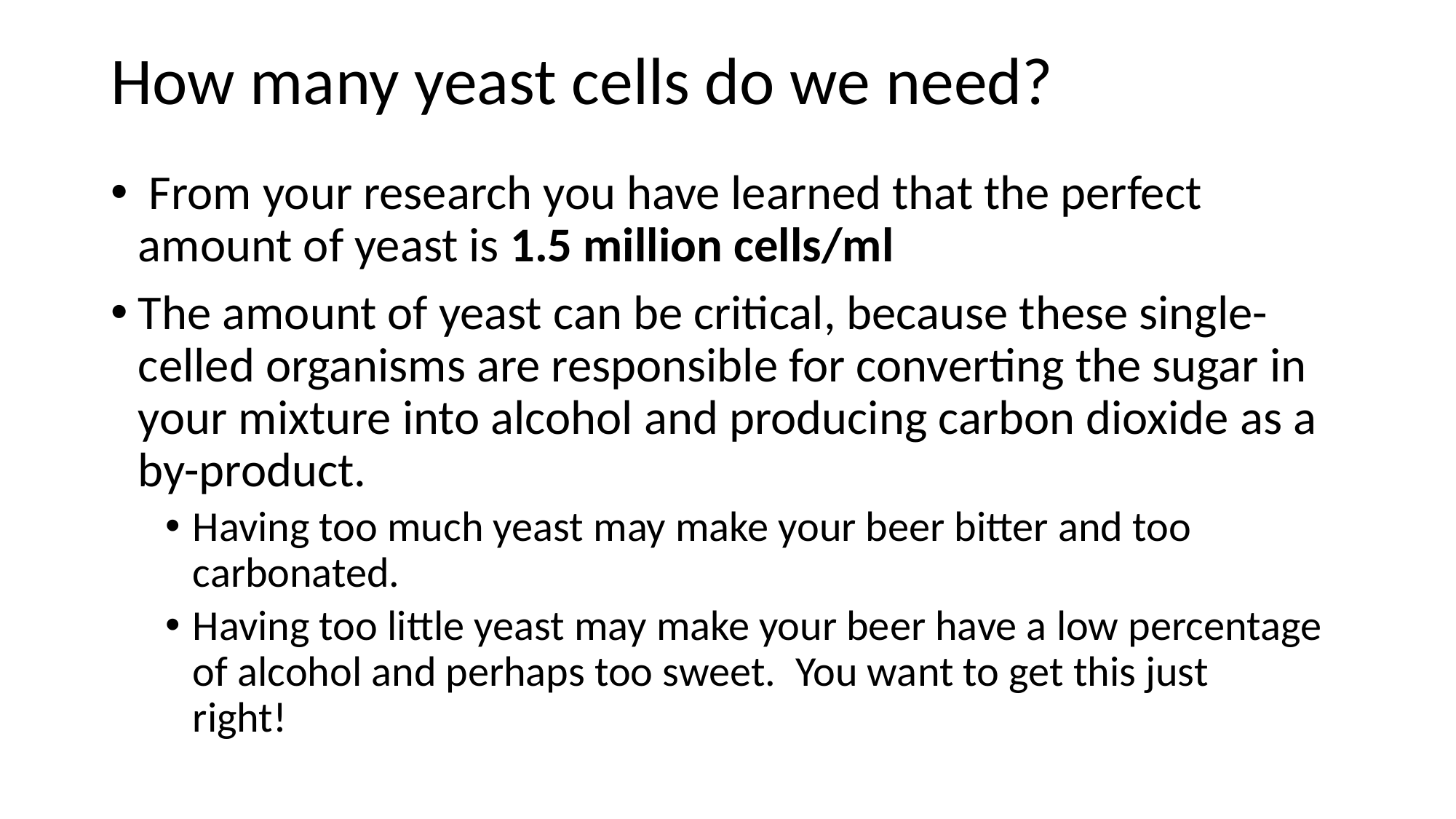

# How many yeast cells do we need?
 From your research you have learned that the perfect amount of yeast is 1.5 million cells/ml
The amount of yeast can be critical, because these single-celled organisms are responsible for converting the sugar in your mixture into alcohol and producing carbon dioxide as a by-product.
Having too much yeast may make your beer bitter and too carbonated.
Having too little yeast may make your beer have a low percentage of alcohol and perhaps too sweet.  You want to get this just right!